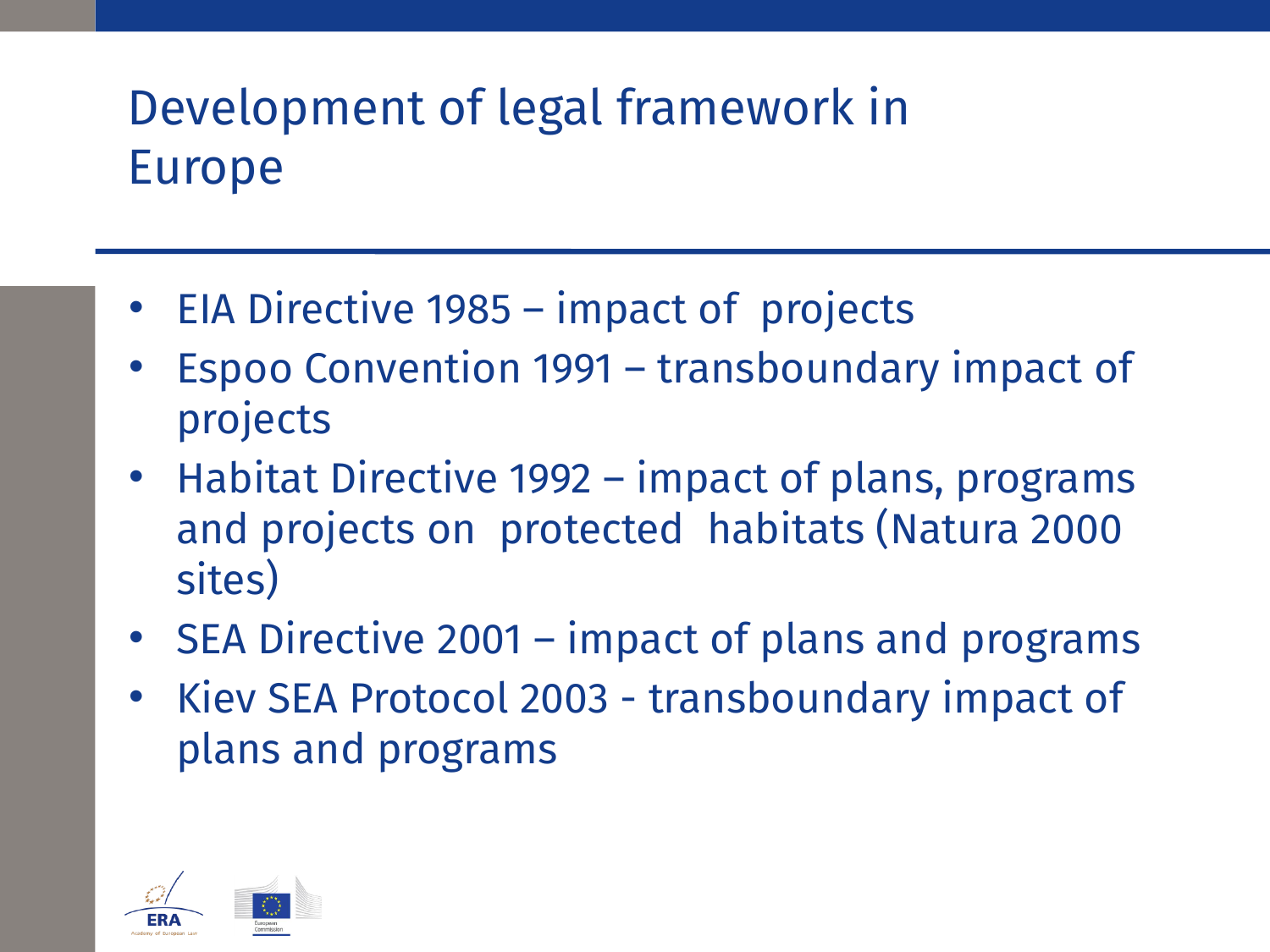

# Development of legal framework in Europe
EIA Directive 1985 – impact of  projects
Espoo Convention 1991 – transboundary impact of  projects
Habitat Directive 1992 – impact of plans, programs and projects on  protected  habitats (Natura 2000 sites)
SEA Directive 2001 – impact of plans and programs
Kiev SEA Protocol 2003 - transboundary impact of  plans and programs